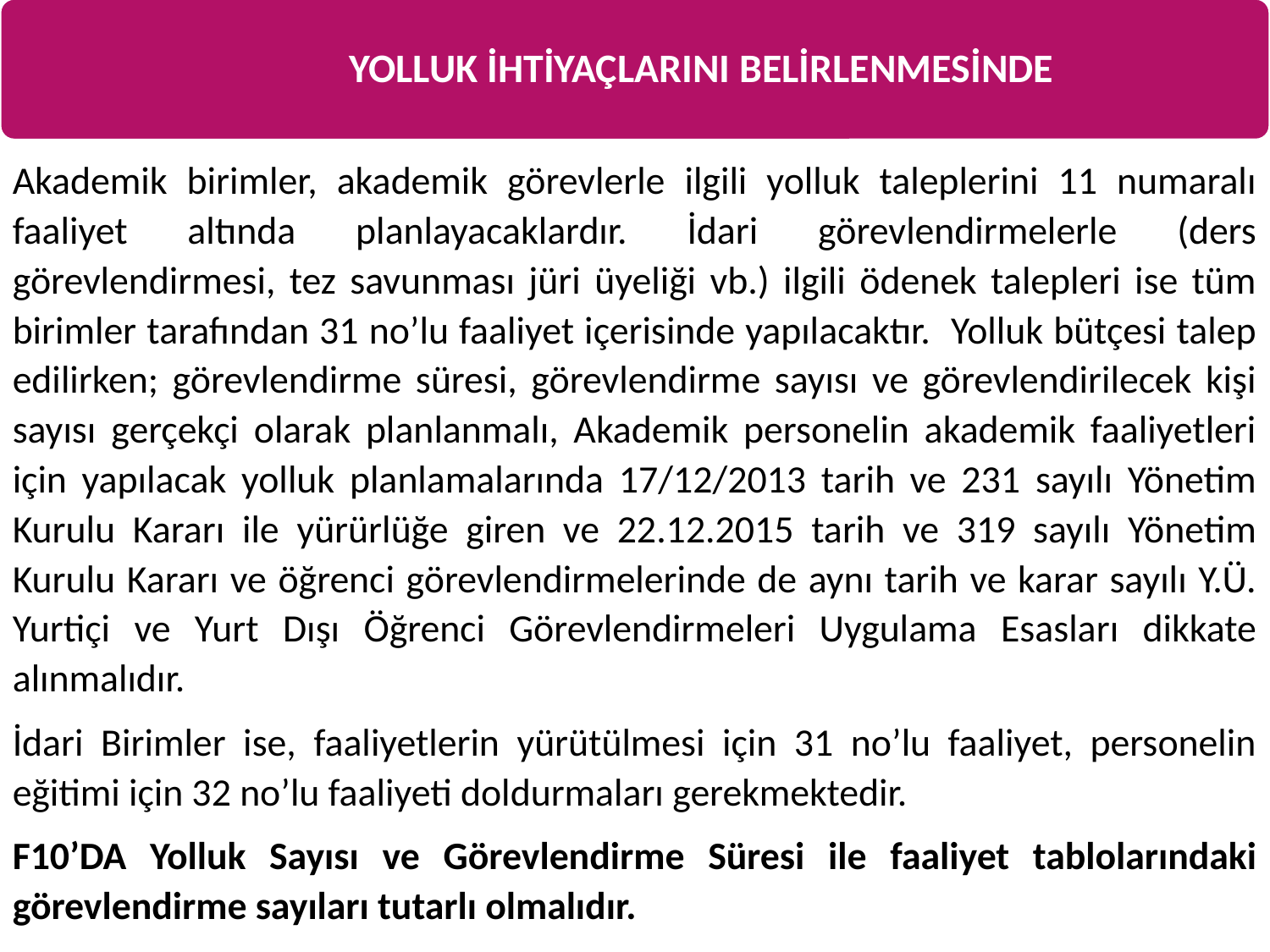

YOLLUK İHTİYAÇLARINI BELİRLENMESİNDE
Akademik birimler, akademik görevlerle ilgili yolluk taleplerini 11 numaralı faaliyet altında planlayacaklardır. İdari görevlendirmelerle (ders görevlendirmesi, tez savunması jüri üyeliği vb.) ilgili ödenek talepleri ise tüm birimler tarafından 31 no’lu faaliyet içerisinde yapılacaktır.  Yolluk bütçesi talep edilirken; görevlendirme süresi, görevlendirme sayısı ve görevlendirilecek kişi sayısı gerçekçi olarak planlanmalı, Akademik personelin akademik faaliyetleri için yapılacak yolluk planlamalarında 17/12/2013 tarih ve 231 sayılı Yönetim Kurulu Kararı ile yürürlüğe giren ve 22.12.2015 tarih ve 319 sayılı Yönetim Kurulu Kararı ve öğrenci görevlendirmelerinde de aynı tarih ve karar sayılı Y.Ü. Yurtiçi ve Yurt Dışı Öğrenci Görevlendirmeleri Uygulama Esasları dikkate alınmalıdır.
İdari Birimler ise, faaliyetlerin yürütülmesi için 31 no’lu faaliyet, personelin eğitimi için 32 no’lu faaliyeti doldurmaları gerekmektedir.
F10’DA Yolluk Sayısı ve Görevlendirme Süresi ile faaliyet tablolarındaki görevlendirme sayıları tutarlı olmalıdır.